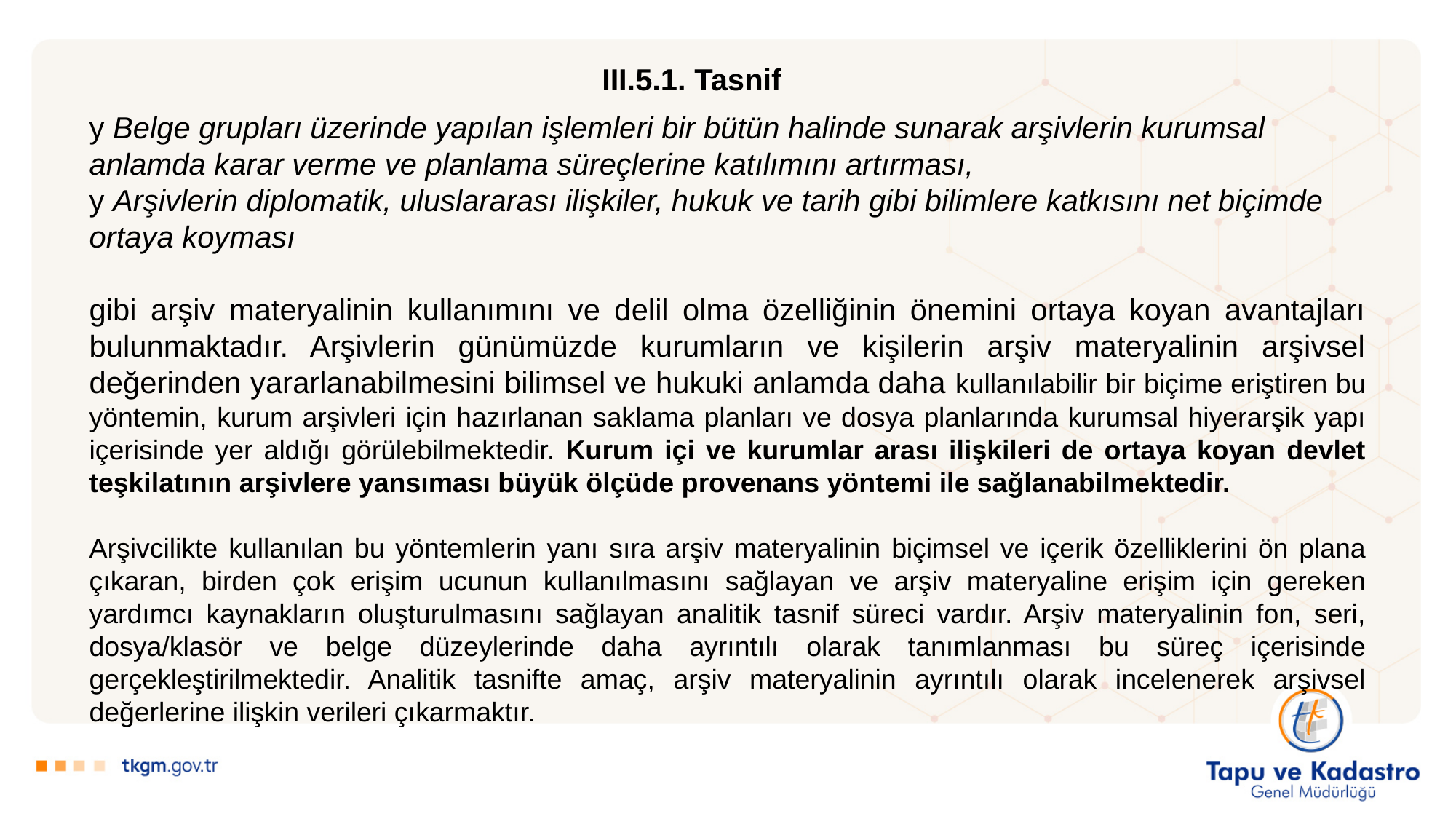

III.5.1. Tasnif
y Belge grupları üzerinde yapılan işlemleri bir bütün halinde sunarak arşivlerin kurumsal anlamda karar verme ve planlama süreçlerine katılımını artırması,
y Arşivlerin diplomatik, uluslararası ilişkiler, hukuk ve tarih gibi bilimlere katkısını net biçimde ortaya koyması

gibi arşiv materyalinin kullanımını ve delil olma özelliğinin önemini ortaya koyan avantajları bulunmaktadır. Arşivlerin günümüzde kurumların ve kişilerin arşiv materyalinin arşivsel değerinden yararlanabilmesini bilimsel ve hukuki anlamda daha kullanılabilir bir biçime eriştiren bu yöntemin, kurum arşivleri için hazırlanan saklama planları ve dosya planlarında kurumsal hiyerarşik yapı içerisinde yer aldığı görülebilmektedir. Kurum içi ve kurumlar arası ilişkileri de ortaya koyan devlet teşkilatının arşivlere yansıması büyük ölçüde provenans yöntemi ile sağlanabilmektedir.

Arşivcilikte kullanılan bu yöntemlerin yanı sıra arşiv materyalinin biçimsel ve içerik özelliklerini ön plana çıkaran, birden çok erişim ucunun kullanılmasını sağlayan ve arşiv materyaline erişim için gereken yardımcı kaynakların oluşturulmasını sağlayan analitik tasnif süreci vardır. Arşiv materyalinin fon, seri, dosya/klasör ve belge düzeylerinde daha ayrıntılı olarak tanımlanması bu süreç içerisinde gerçekleştirilmektedir. Analitik tasnifte amaç, arşiv materyalinin ayrıntılı olarak incelenerek arşivsel değerlerine ilişkin verileri çıkarmaktır.